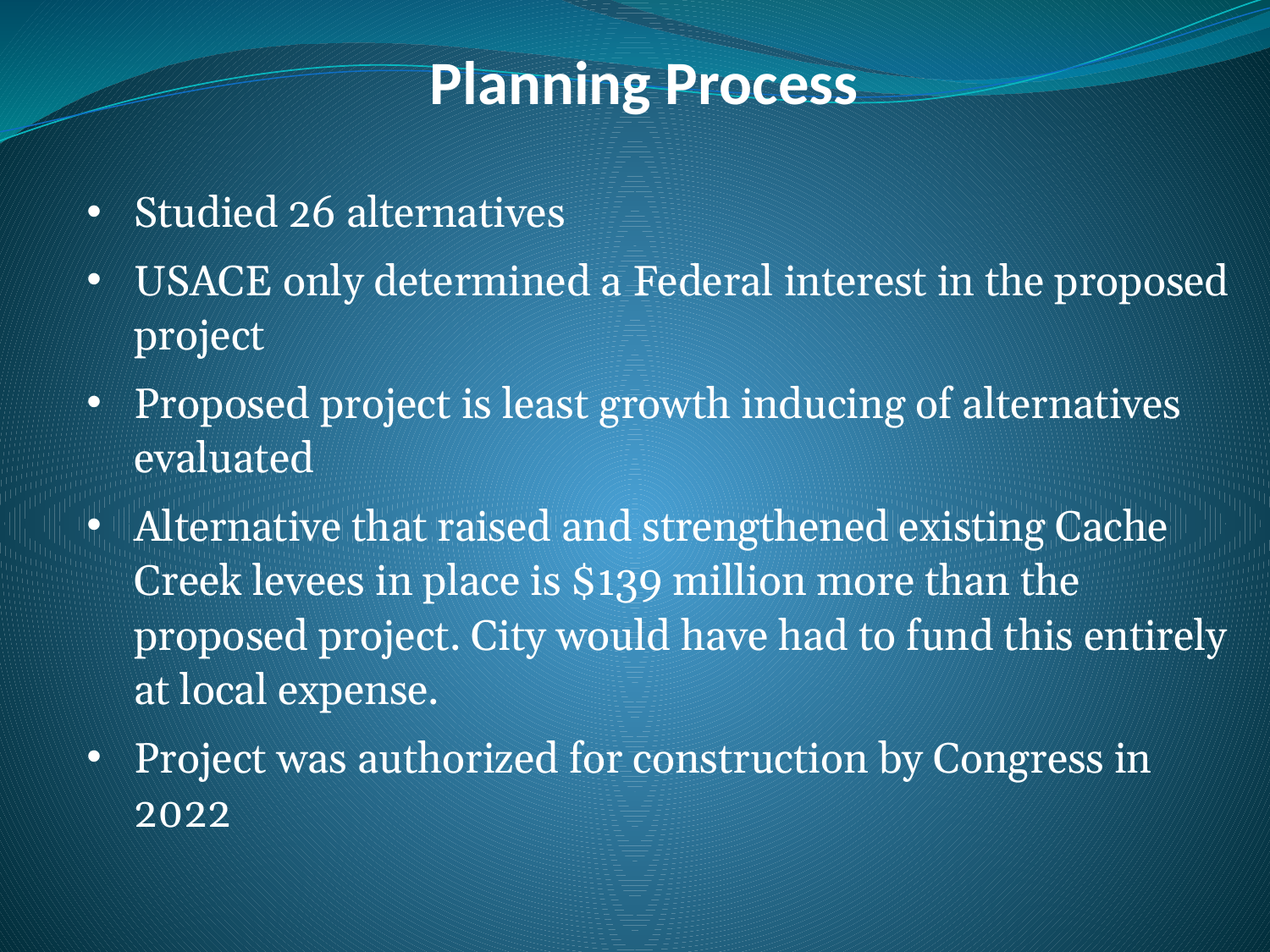

Planning Process
Studied 26 alternatives
USACE only determined a Federal interest in the proposed project
Proposed project is least growth inducing of alternatives evaluated
Alternative that raised and strengthened existing Cache Creek levees in place is $139 million more than the proposed project. City would have had to fund this entirely at local expense.
Project was authorized for construction by Congress in 2022